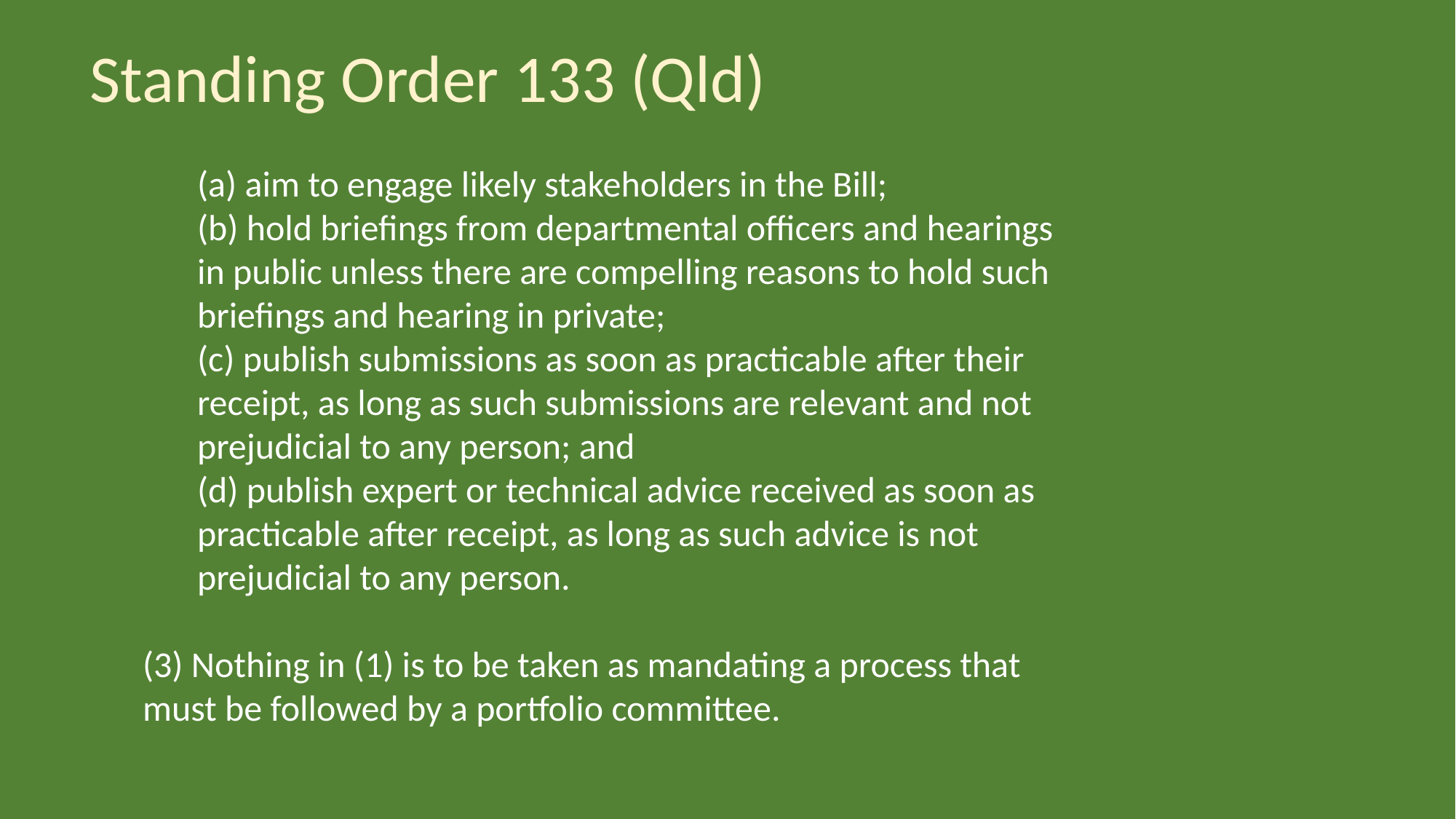

Standing Order 133 (Qld)

(a) aim to engage likely stakeholders in the Bill;
(b) hold briefings from departmental officers and hearings in public unless there are compelling reasons to hold such briefings and hearing in private;
(c) publish submissions as soon as practicable after their receipt, as long as such submissions are relevant and not prejudicial to any person; and
(d) publish expert or technical advice received as soon as practicable after receipt, as long as such advice is not prejudicial to any person.

(3) Nothing in (1) is to be taken as mandating a process that must be followed by a portfolio committee.

—